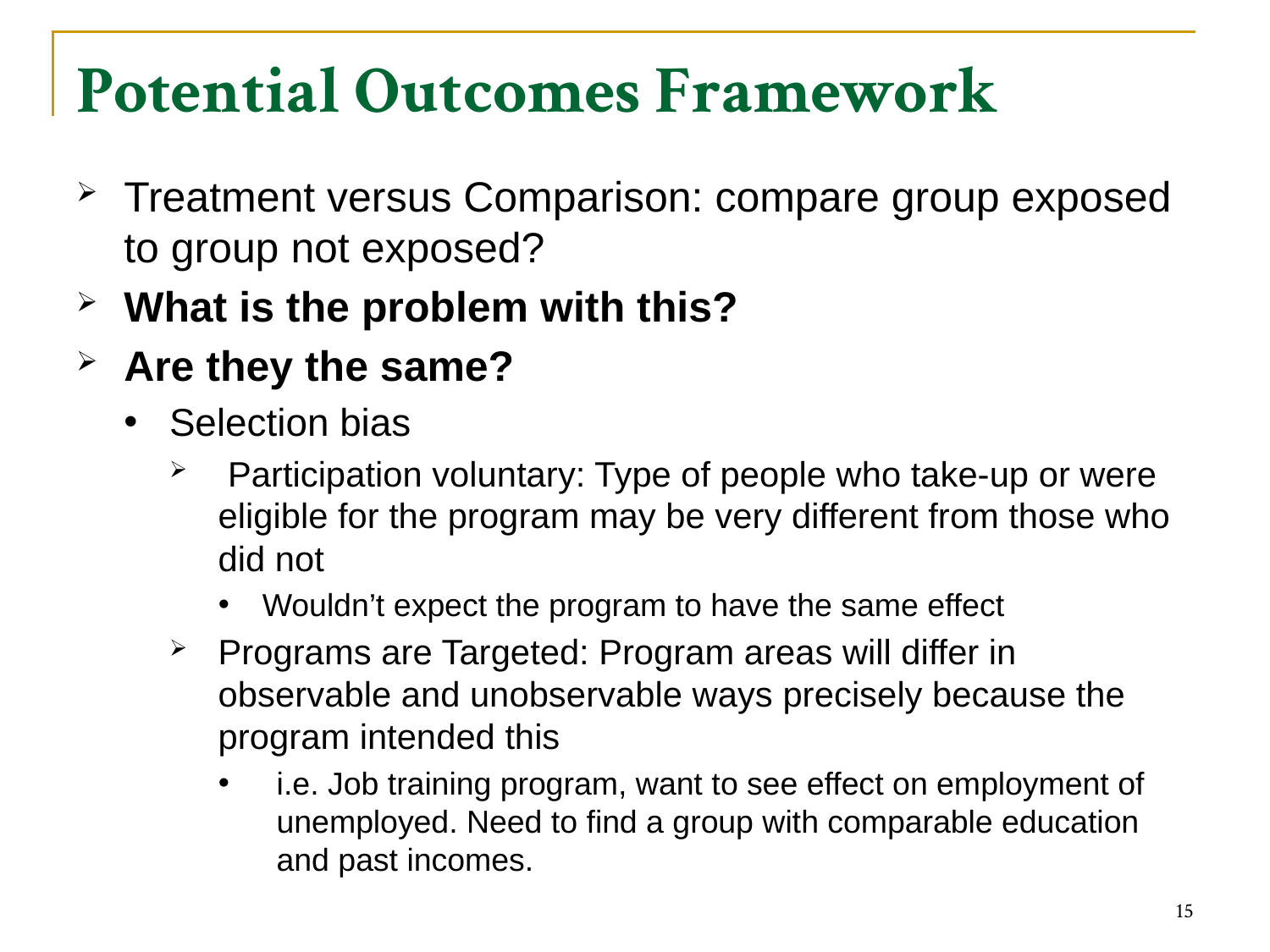

# Potential Outcomes Framework
Treatment versus Comparison: compare group exposed to group not exposed?
What is the problem with this?
Are they the same?
Selection bias
 Participation voluntary: Type of people who take-up or were eligible for the program may be very different from those who did not
Wouldn’t expect the program to have the same effect
Programs are Targeted: Program areas will differ in observable and unobservable ways precisely because the program intended this
i.e. Job training program, want to see effect on employment of unemployed. Need to find a group with comparable education and past incomes.

15